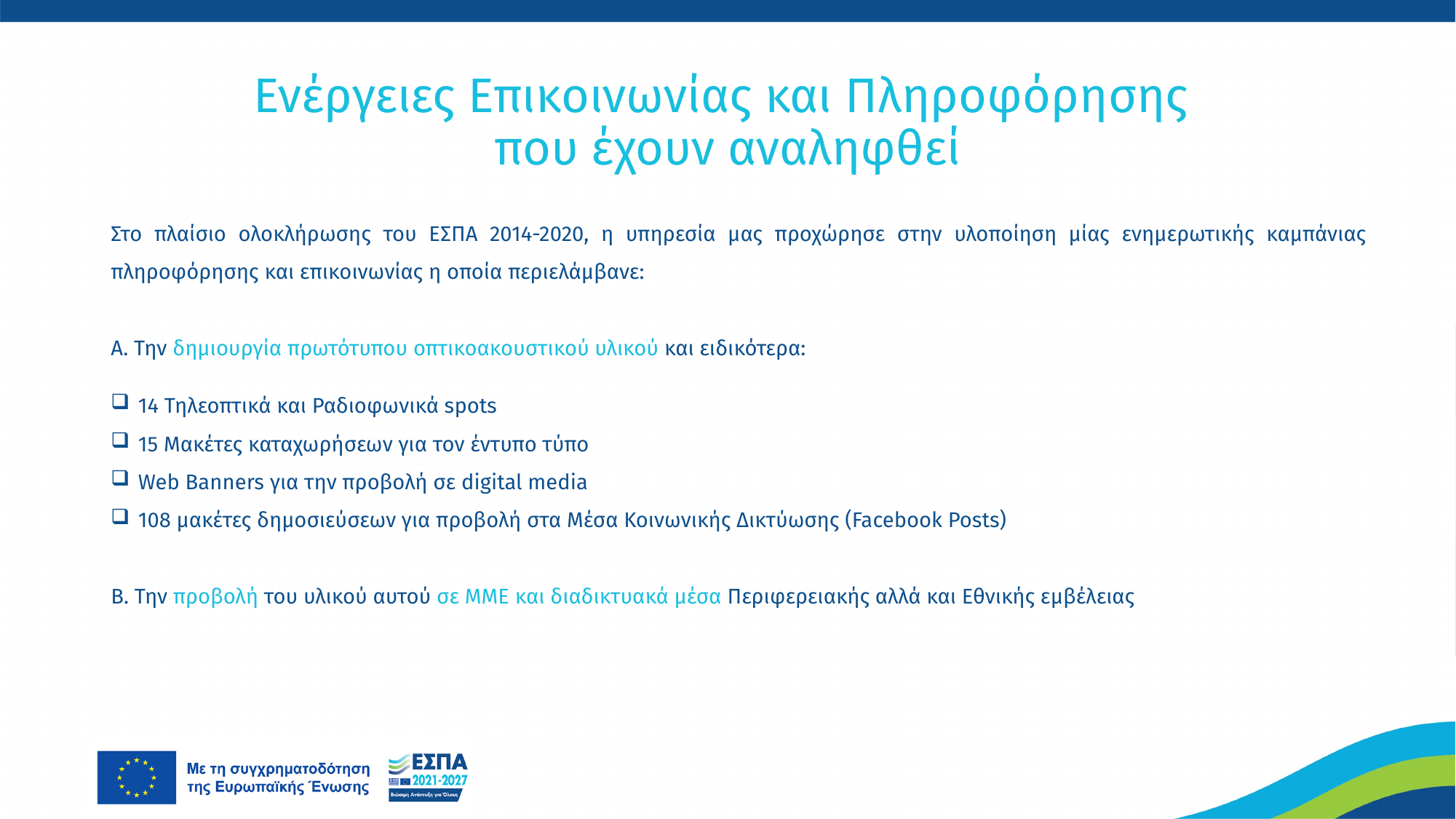

# Ενέργειες Επικοινωνίας και Πληροφόρησης που έχουν αναληφθεί
Στο πλαίσιο ολοκλήρωσης του ΕΣΠΑ 2014-2020, η υπηρεσία μας προχώρησε στην υλοποίηση μίας ενημερωτικής καμπάνιας πληροφόρησης και επικοινωνίας η οποία περιελάμβανε:

Α. Την δημιουργία πρωτότυπου οπτικοακουστικού υλικού και ειδικότερα:

14 Τηλεοπτικά και Ραδιοφωνικά spots
15 Μακέτες καταχωρήσεων για τον έντυπο τύπο
Web Banners για την προβολή σε digital media
108 μακέτες δημοσιεύσεων για προβολή στα Μέσα Κοινωνικής Δικτύωσης (Facebook Posts)

Β. Την προβολή του υλικού αυτού σε ΜΜΕ και διαδικτυακά μέσα Περιφερειακής αλλά και Εθνικής εμβέλειας